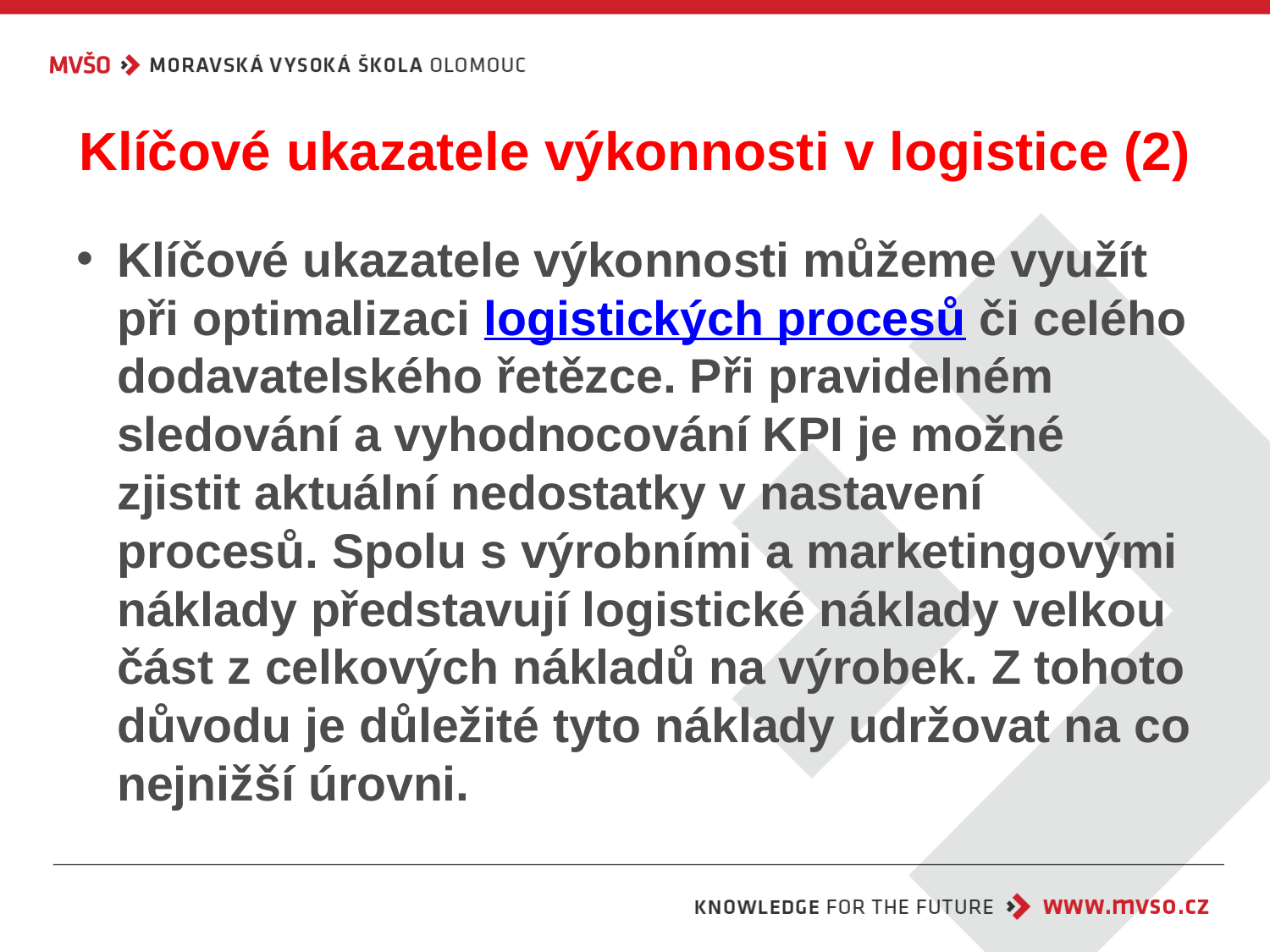

# Klíčové ukazatele výkonnosti v logistice (2)
Klíčové ukazatele výkonnosti můžeme využít při optimalizaci logistických procesů či celého dodavatelského řetězce. Při pravidelném sledování a vyhodnocování KPI je možné zjistit aktuální nedostatky v nastavení procesů. Spolu s výrobními a marketingovými náklady představují logistické náklady velkou část z celkových nákladů na výrobek. Z tohoto důvodu je důležité tyto náklady udržovat na co nejnižší úrovni.